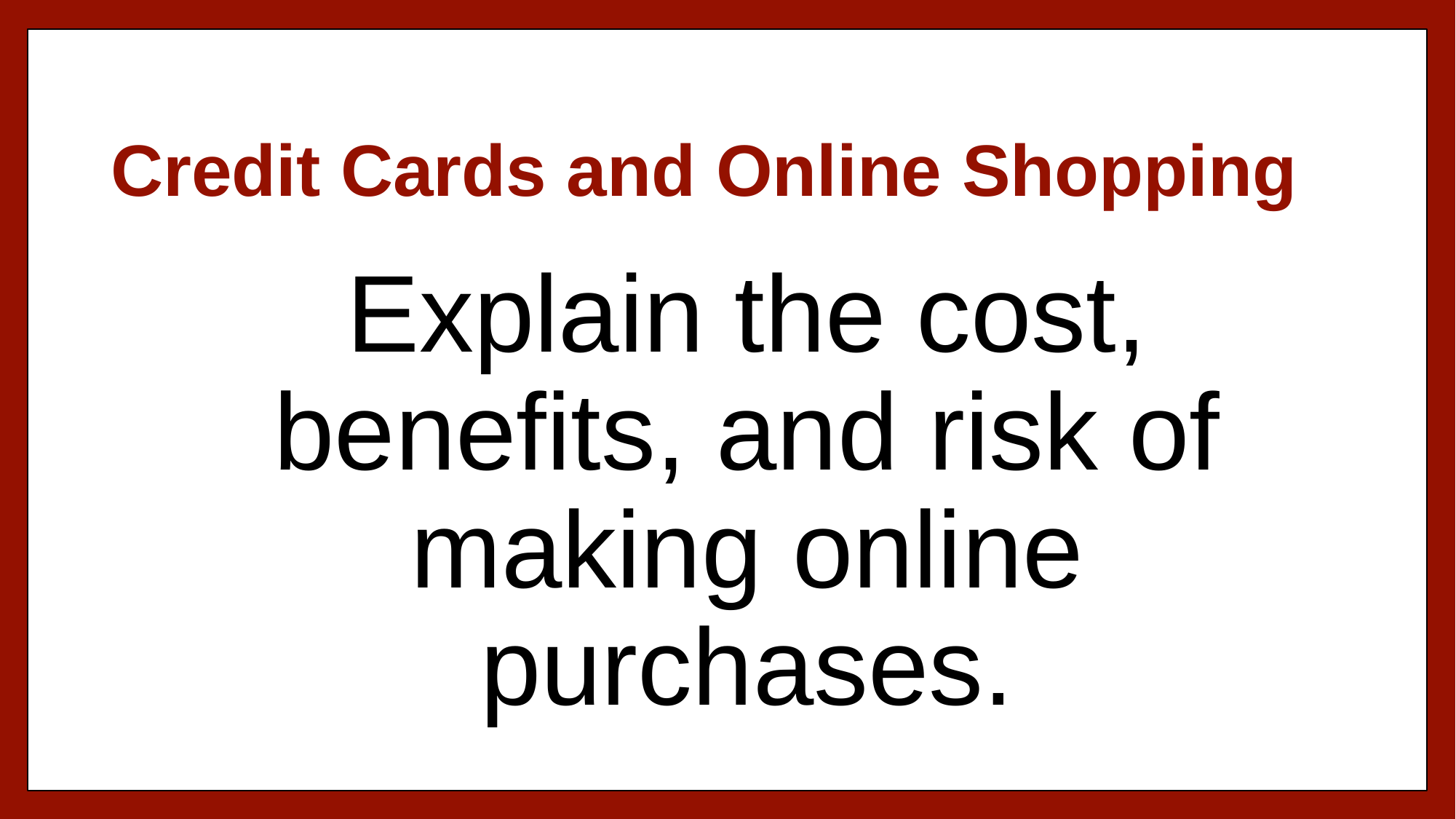

# Credit Cards and Online Shopping
Explain the cost, benefits, and risk of making online purchases.